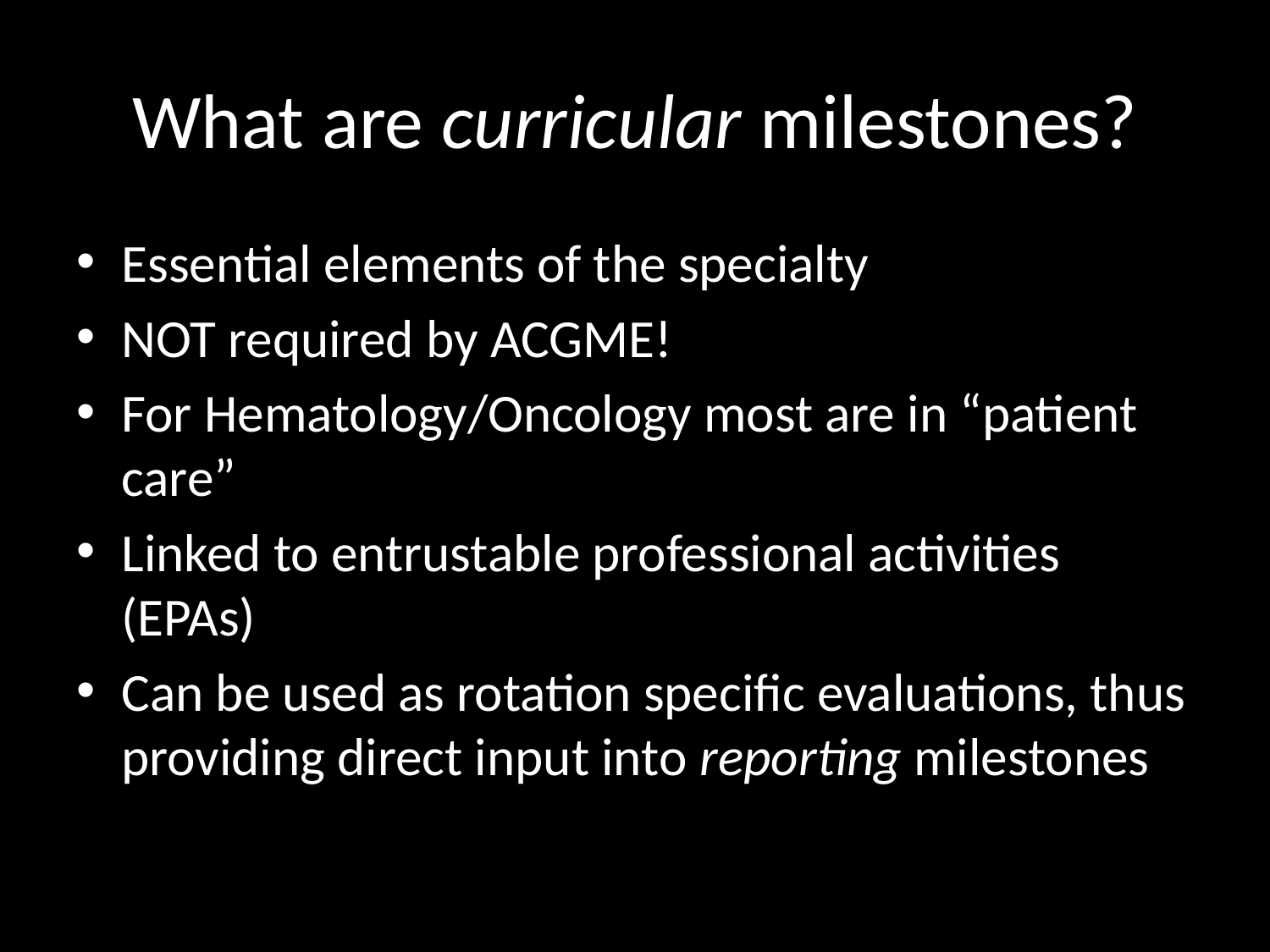

# What are curricular milestones?
Essential elements of the specialty
NOT required by ACGME!
For Hematology/Oncology most are in “patient care”
Linked to entrustable professional activities (EPAs)
Can be used as rotation specific evaluations, thus providing direct input into reporting milestones